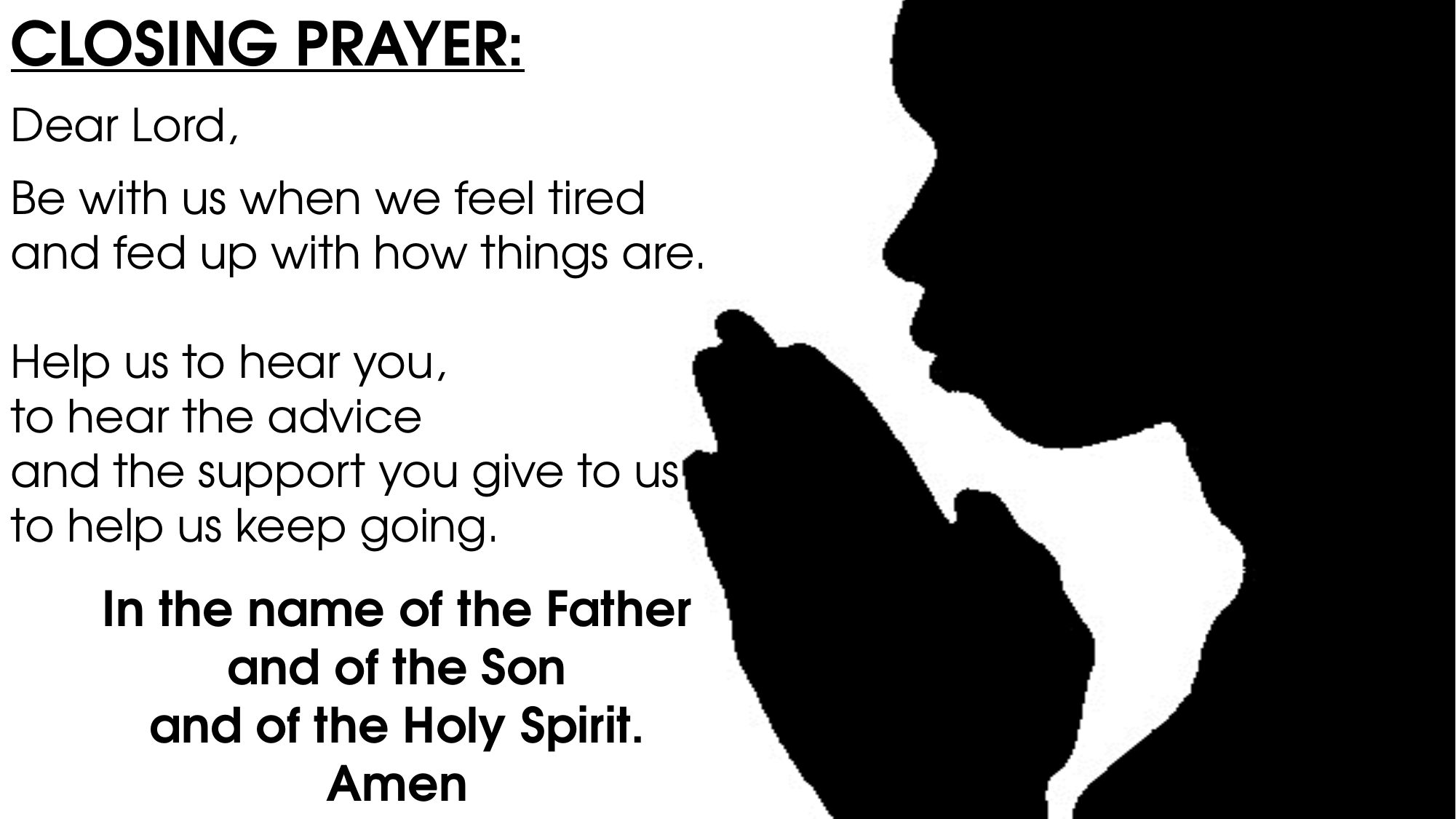

CLOSING PRAYER:

Dear Lord,

Be with us when we feel tired
and fed up with how things are.

Help us to hear you,
to hear the advice
and the support you give to us
to help us keep going.
In the name of the Father
and of the Son
and of the Holy Spirit.
Amen